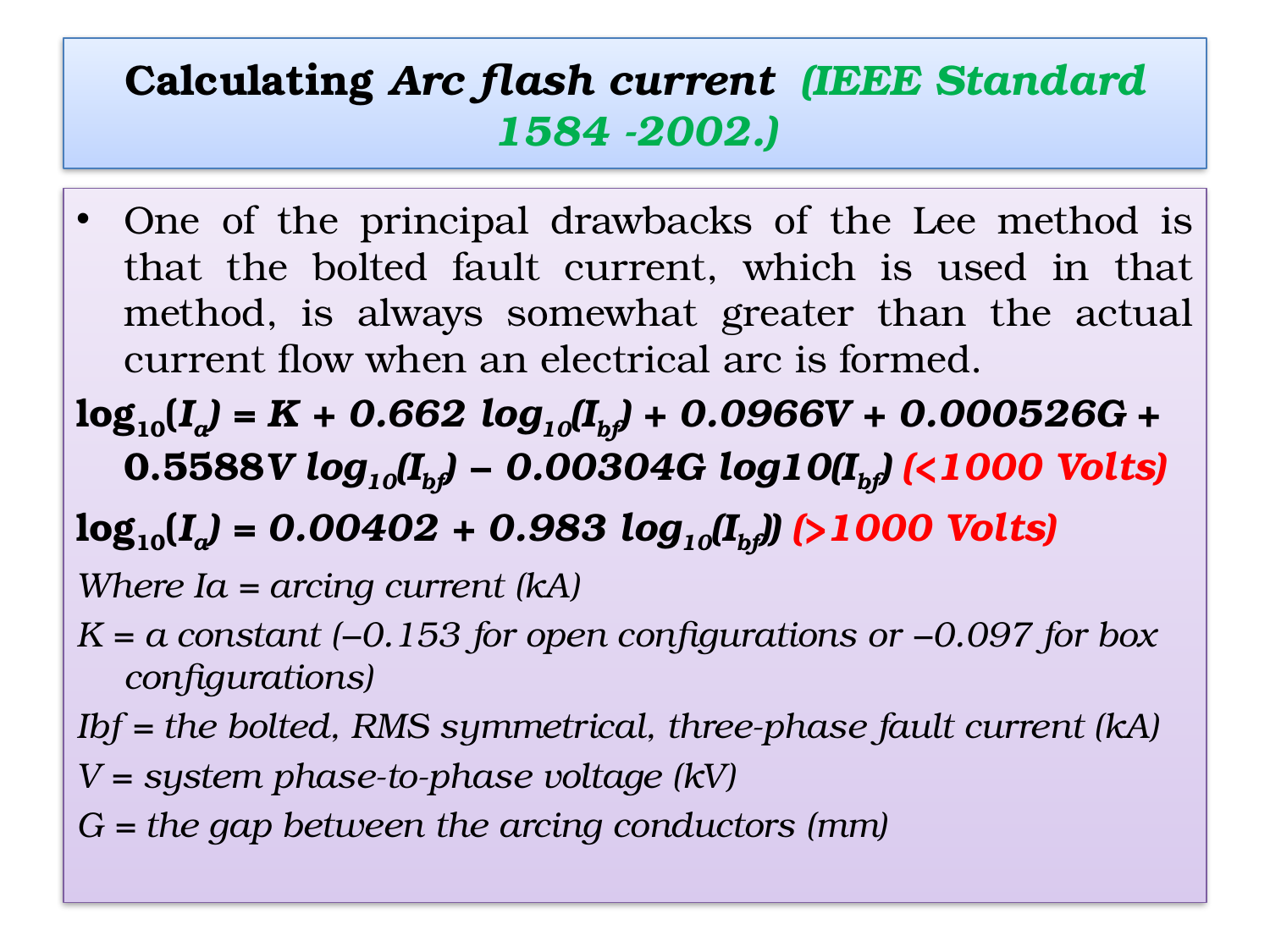

# Calculating Arc flash current  (IEEE Standard 1584 -2002.)
One of the principal drawbacks of the Lee method is that the bolted fault current, which is used in that method, is always somewhat greater than the actual current flow when an electrical arc is formed.
log10(Ia) = K + 0.662 log10(Ibf) + 0.0966V + 0.000526G + 0.5588V log10(Ibf) − 0.00304G log10(Ibf) (<1000 Volts)
log10(Ia) = 0.00402 + 0.983 log10(Ibf)) (>1000 Volts)
Where Ia = arcing current (kA)
K = a constant (−0.153 for open configurations or −0.097 for box configurations)
Ibf = the bolted, RMS symmetrical, three-phase fault current (kA)
V = system phase-to-phase voltage (kV)
G = the gap between the arcing conductors (mm)